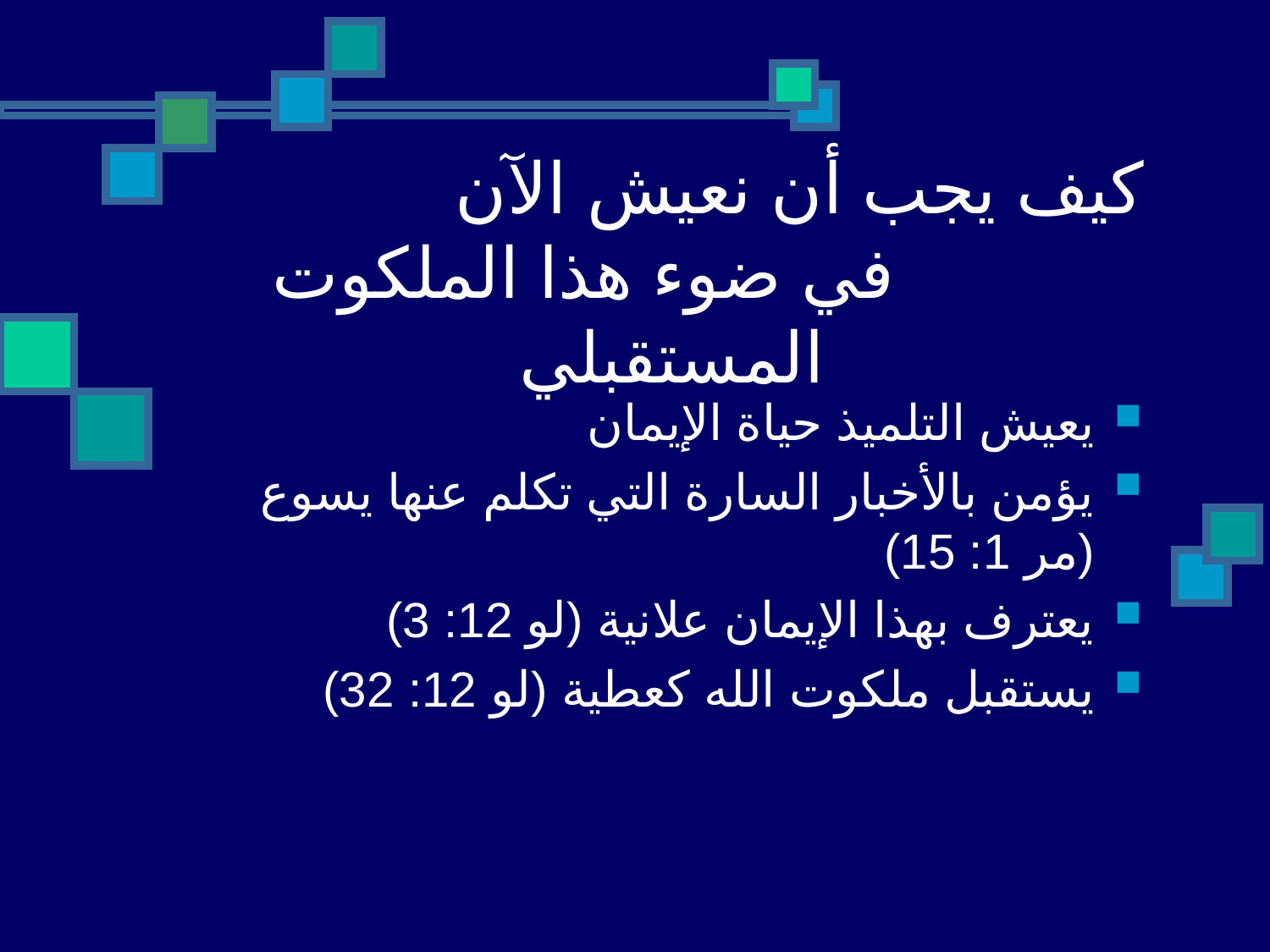

# كيف يجب أن نعيش الآن                       في ضوء هذا الملكوت المستقبلي
يعيش التلميذ حياة الإيمان
يؤمن بالأخبار السارة التي تكلم عنها يسوع (مر 1: 15)
يعترف بهذا الإيمان علانية (لو 12: 3)
يستقبل ملكوت الله كعطية (لو 12: 32)